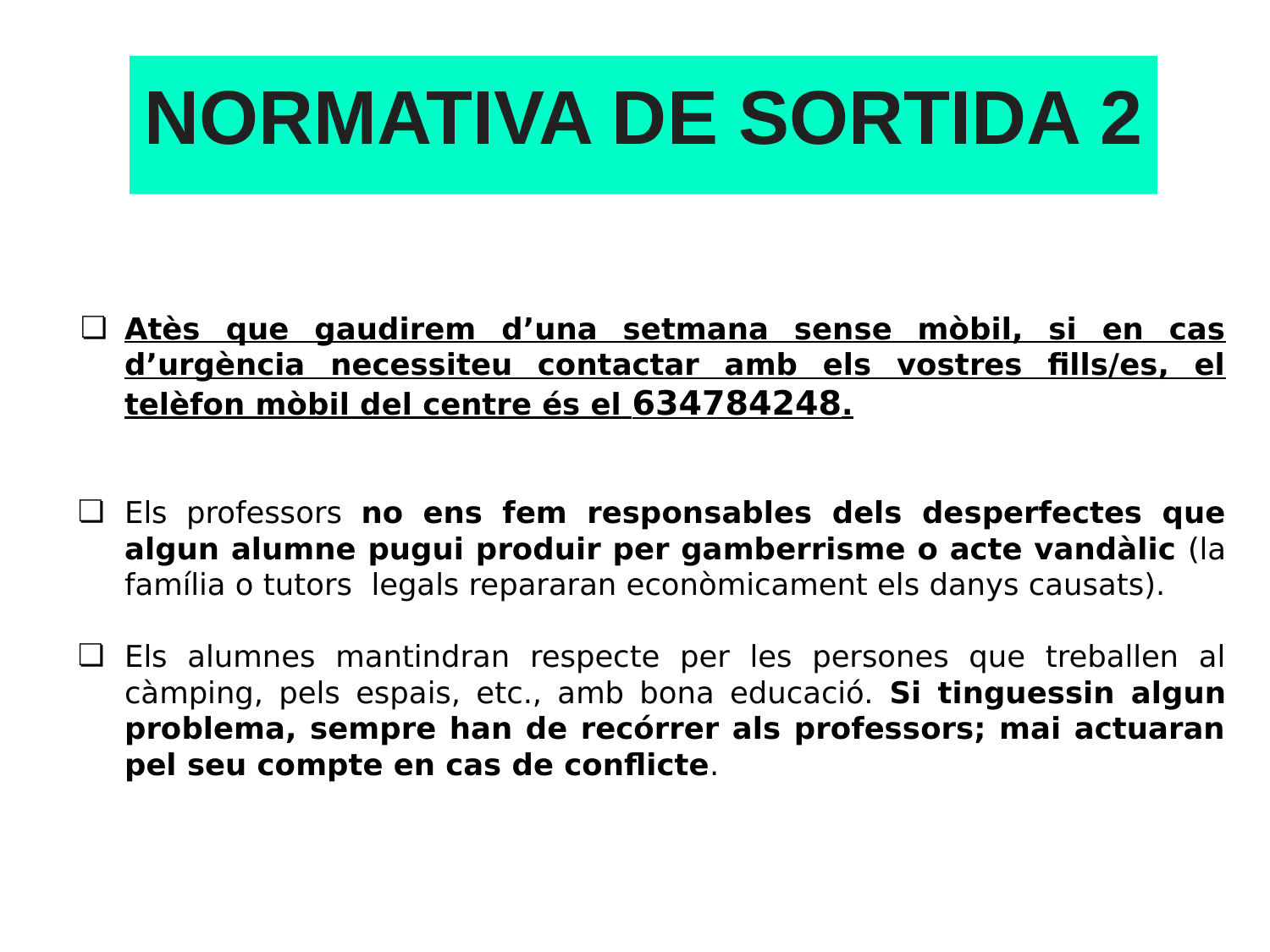

NORMATIVA DE SORTIDA 2

Atès que gaudirem d’una setmana sense mòbil, si en cas d’urgència necessiteu contactar amb els vostres fills/es, el telèfon mòbil del centre és el 634784248.

Els professors no ens fem responsables dels desperfectes que algun alumne pugui produir per gamberrisme o acte vandàlic (la família o tutors  legals repararan econòmicament els danys causats).

Els alumnes mantindran respecte per les persones que treballen al càmping, pels espais, etc., amb bona educació. Si tinguessin algun problema, sempre han de recórrer als professors; mai actuaran pel seu compte en cas de conflicte.